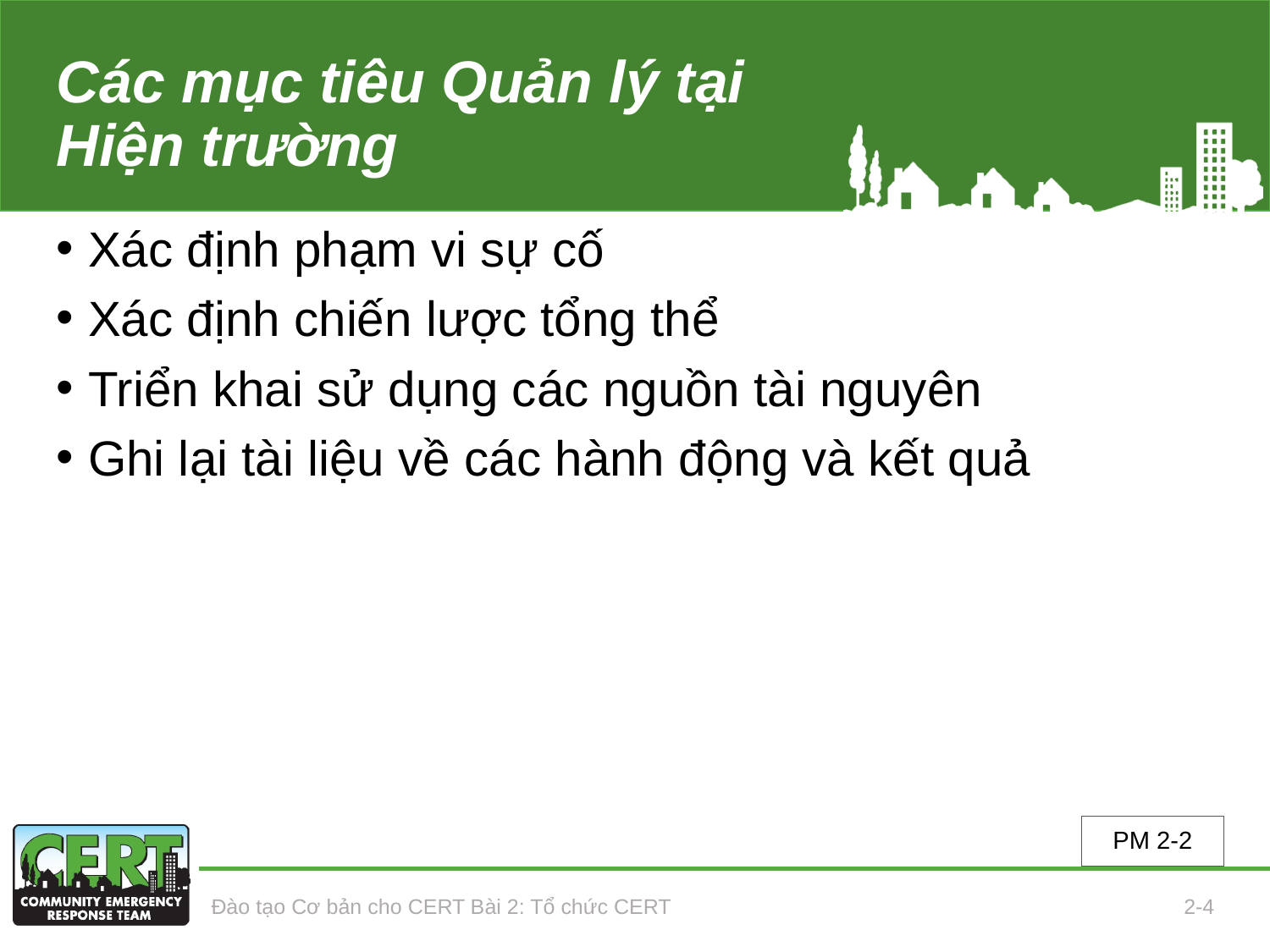

# Các mục tiêu Quản lý tại Hiện trường
Xác định phạm vi sự cố
Xác định chiến lược tổng thể
Triển khai sử dụng các nguồn tài nguyên
Ghi lại tài liệu về các hành động và kết quả
PM 2-2
Đào tạo Cơ bản cho CERT Bài 2: Tổ chức CERT
2-4